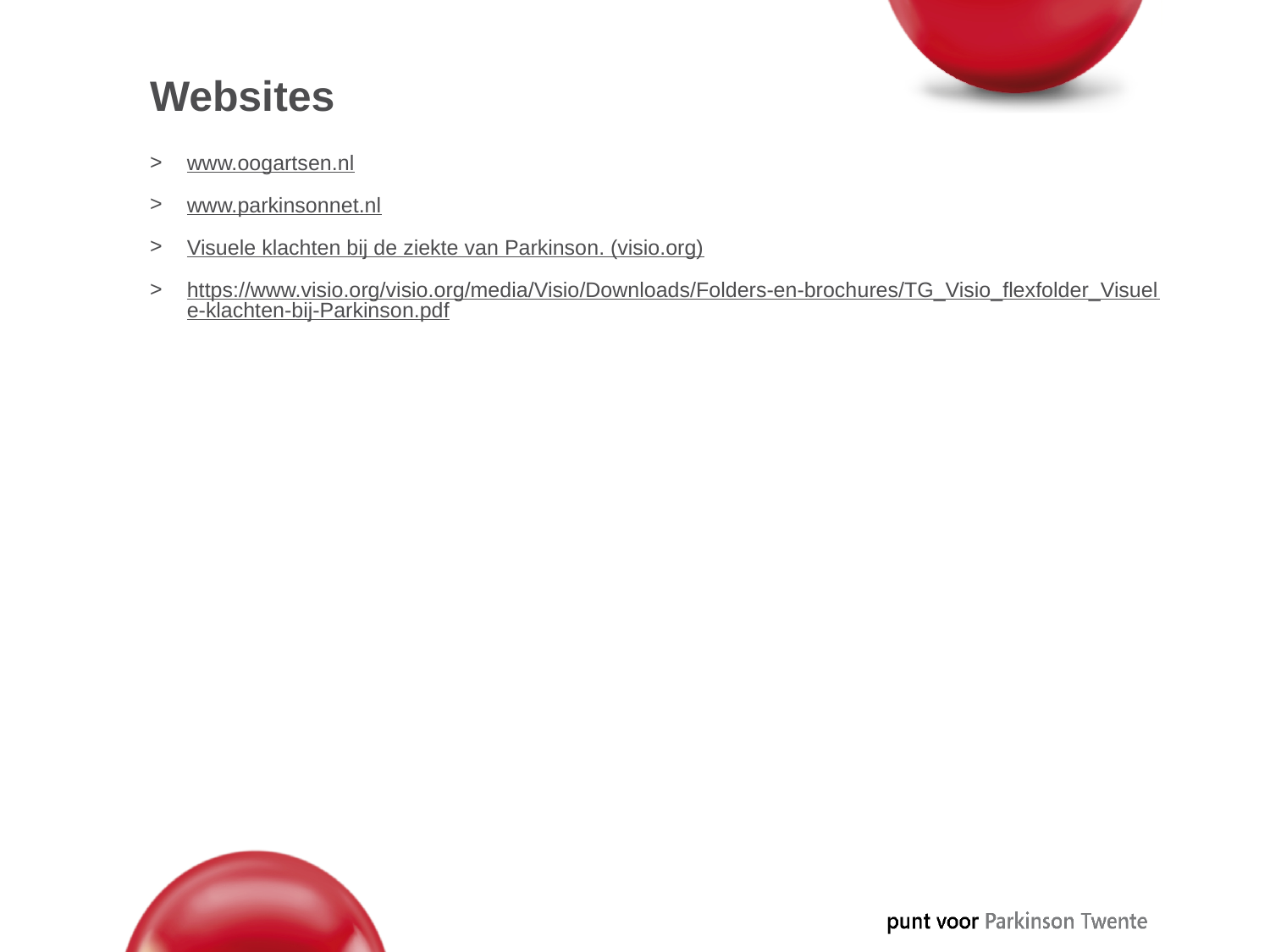

# Websites
www.oogartsen.nl
www.parkinsonnet.nl
Visuele klachten bij de ziekte van Parkinson. (visio.org)
https://www.visio.org/visio.org/media/Visio/Downloads/Folders-en-brochures/TG_Visio_flexfolder_Visuele-klachten-bij-Parkinson.pdf